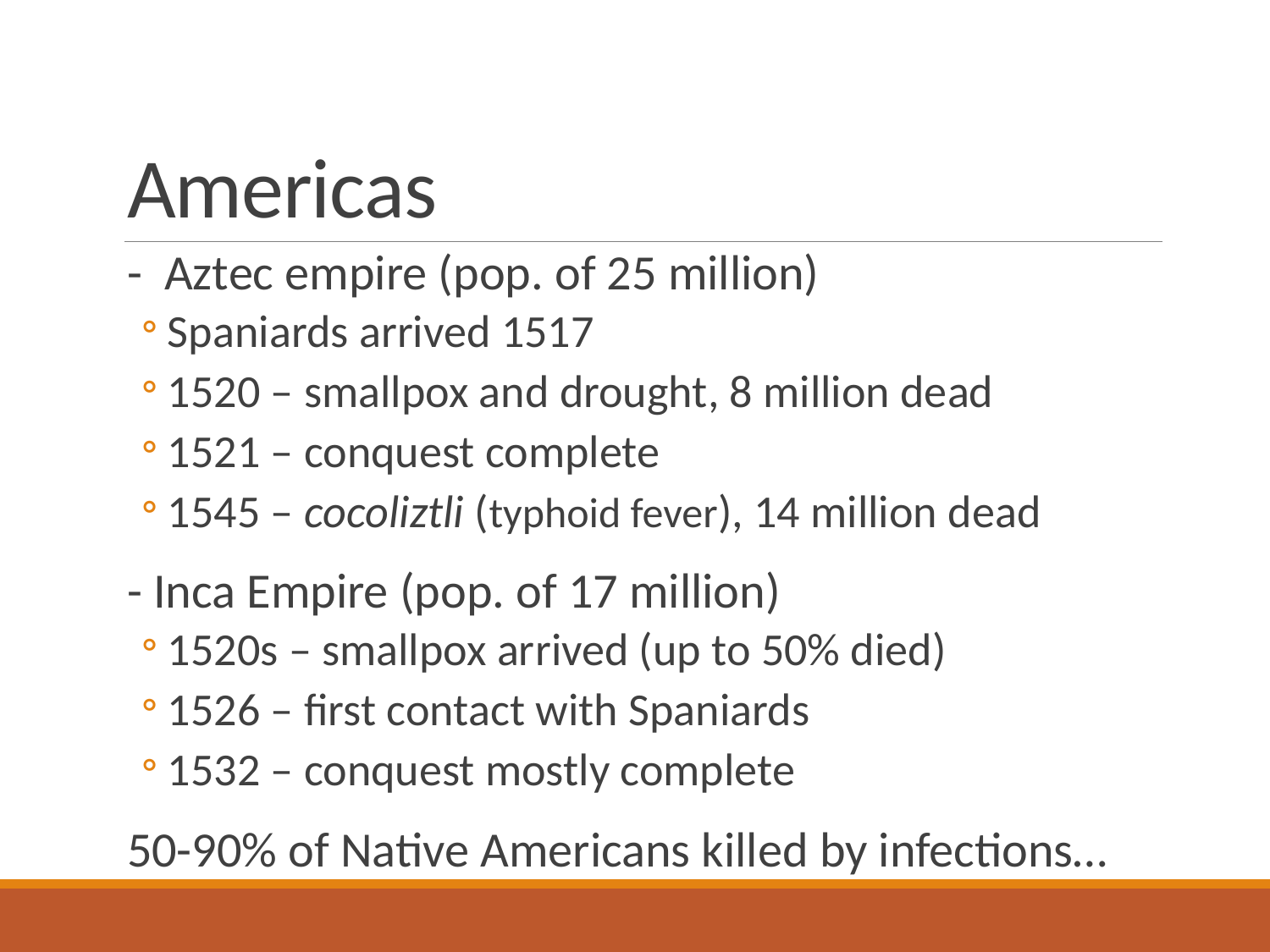

# Americas
-  Aztec empire (pop. of 25 million)
Spaniards arrived 1517
1520 – smallpox and drought, 8 million dead
1521 – conquest complete
1545 – cocoliztli (typhoid fever), 14 million dead
- Inca Empire (pop. of 17 million)
1520s – smallpox arrived (up to 50% died)
1526 – first contact with Spaniards
1532 – conquest mostly complete
50-90% of Native Americans killed by infections…